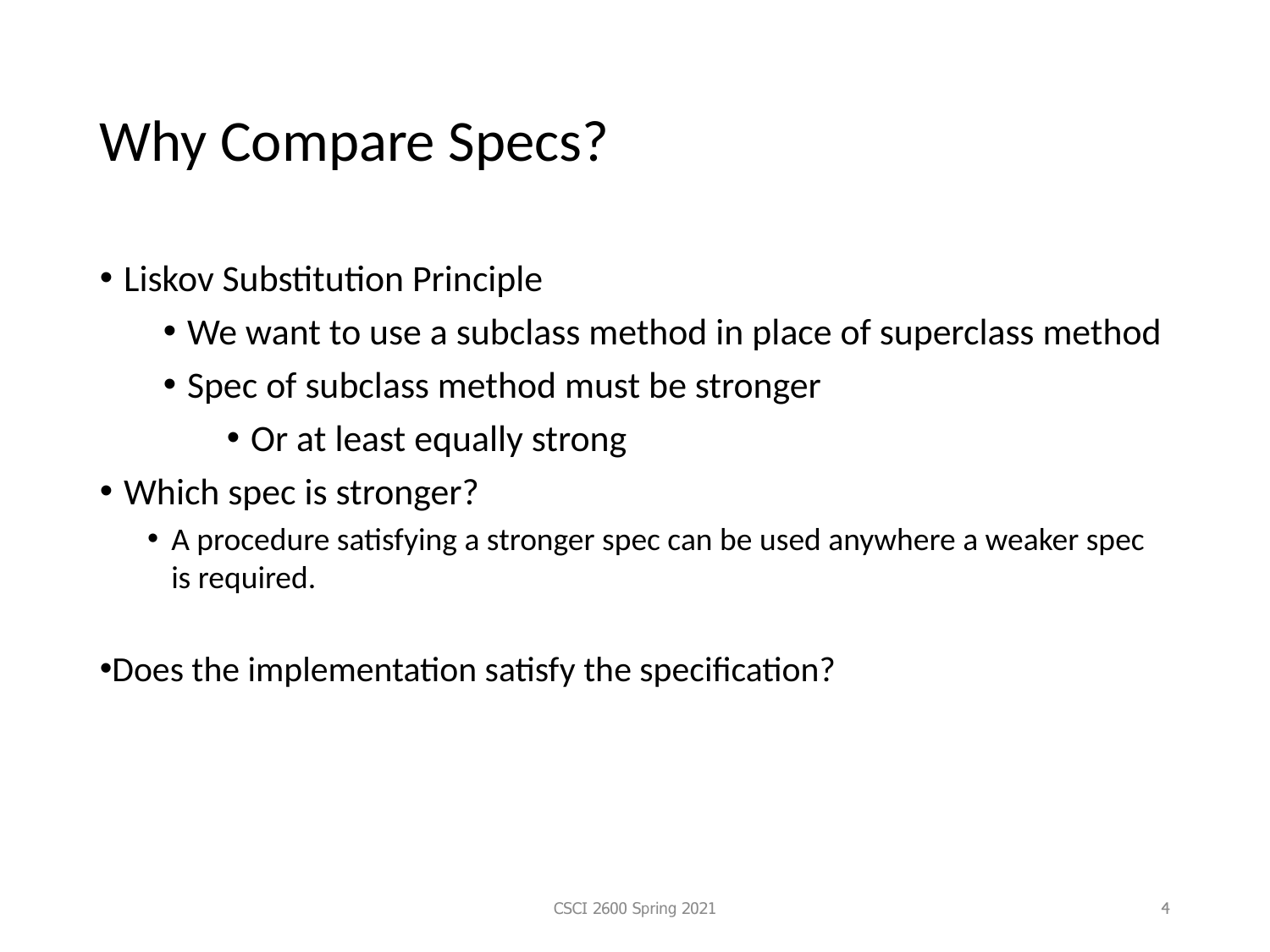

Why Compare Specs?
Liskov Substitution Principle
We want to use a subclass method in place of superclass method
Spec of subclass method must be stronger
Or at least equally strong
Which spec is stronger?
A procedure satisfying a stronger spec can be used anywhere a weaker spec is required.

Does the implementation satisfy the specification?

CSCI 2600 Spring 2021
4